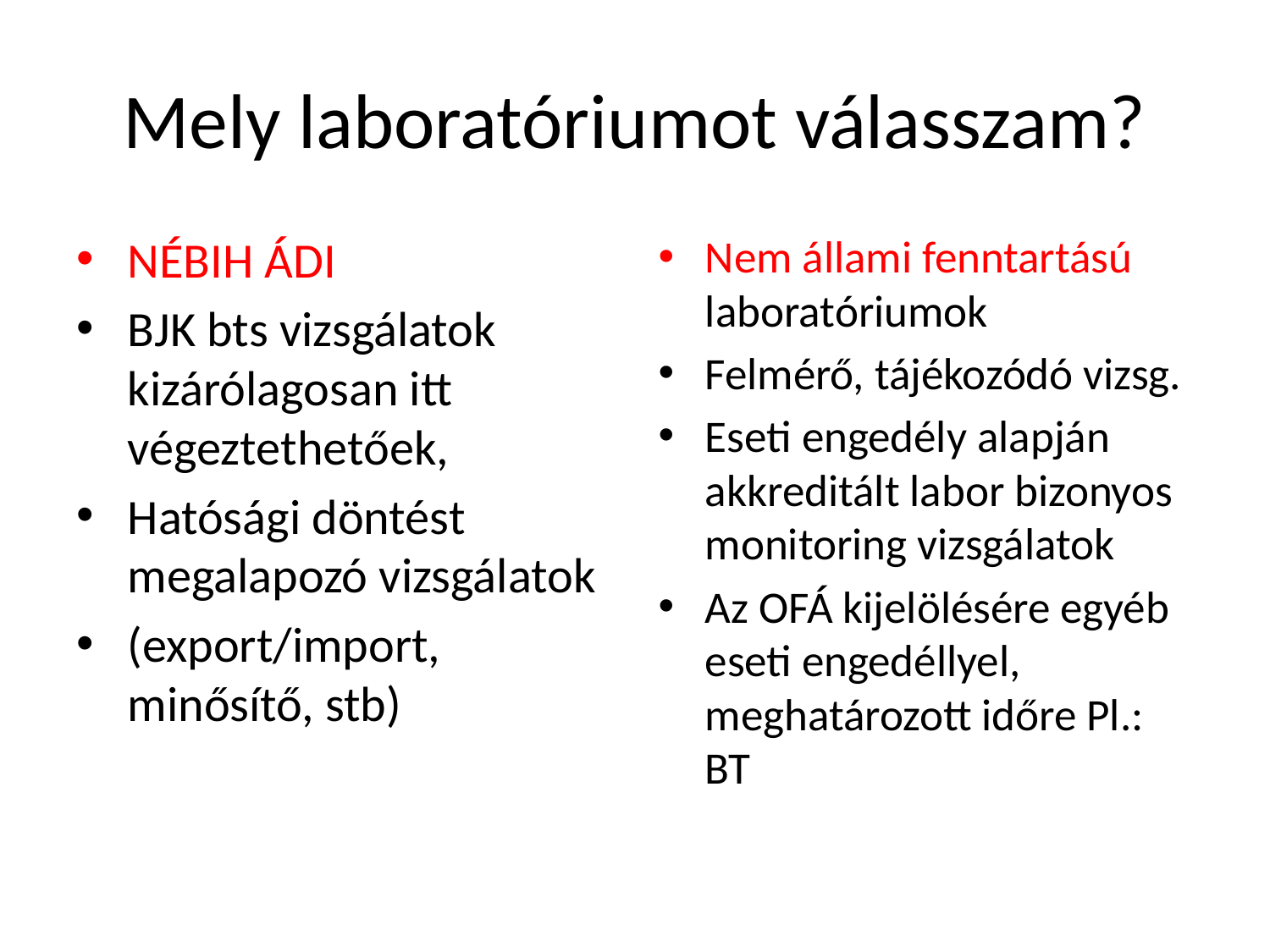

# Mely laboratóriumot válasszam?
NÉBIH ÁDI
BJK bts vizsgálatok kizárólagosan itt végeztethetőek,
Hatósági döntést megalapozó vizsgálatok
(export/import, minősítő, stb)
Nem állami fenntartású laboratóriumok
Felmérő, tájékozódó vizsg.
Eseti engedély alapján akkreditált labor bizonyos monitoring vizsgálatok
Az OFÁ kijelölésére egyéb eseti engedéllyel, meghatározott időre Pl.: BT